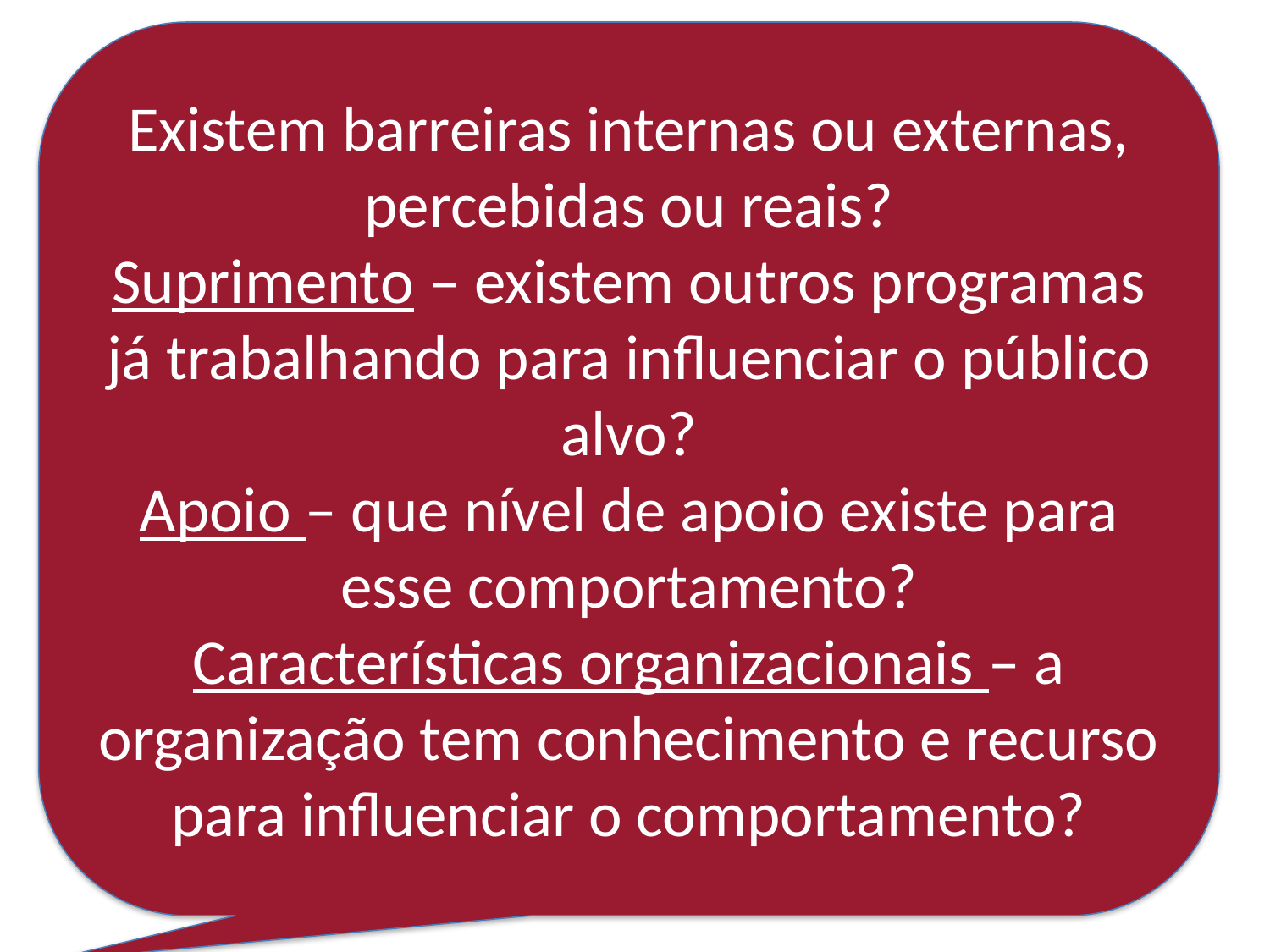

Existem barreiras internas ou externas, percebidas ou reais?
Suprimento – existem outros programas já trabalhando para influenciar o público alvo?
Apoio – que nível de apoio existe para esse comportamento?
Características organizacionais – a organização tem conhecimento e recurso para influenciar o comportamento?